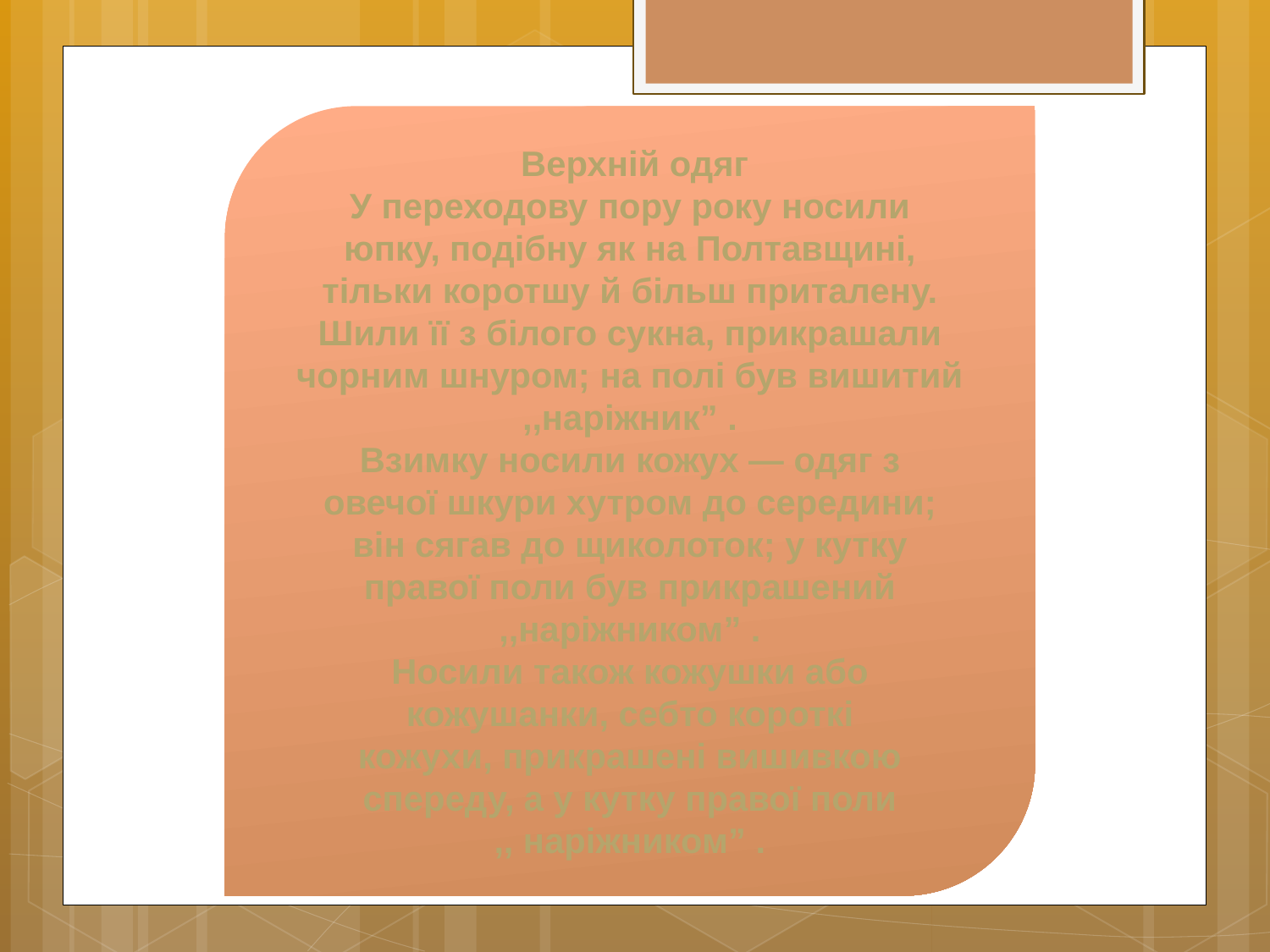

Верхній одяг
У переходову пору року носили
юпку, подібну як на Полтавщині,
тільки коротшу й більш приталену.
Шили її з білого сукна, прикрашали
чорним шнуром; на полі був вишитий
,,наріжник” .
Взимку носили кожух — одяг з
овечої шкури хутром до середини;
він сягав до щиколоток; у кутку
правої поли був прикрашений
,,наріжником” .
Носили також кожушки або
кожушанки, себто короткі
кожухи, прикрашені вишивкою
спереду, а у кутку правої поли
,, наріжником” .